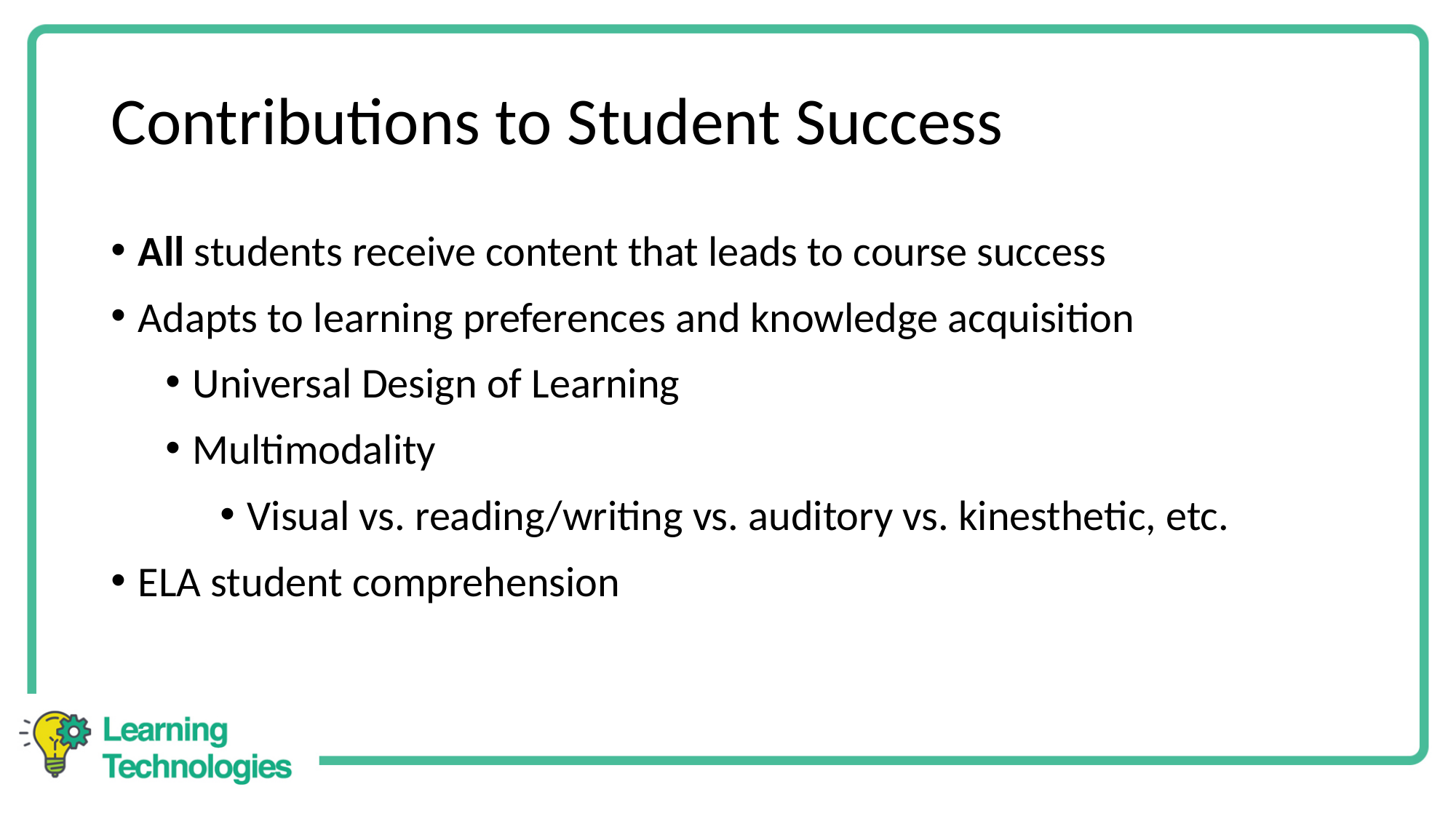

# Contributions to Student Success
All students receive content that leads to course success
Adapts to learning preferences and knowledge acquisition
Universal Design of Learning
Multimodality
Visual vs. reading/writing vs. auditory vs. kinesthetic, etc.
ELA student comprehension